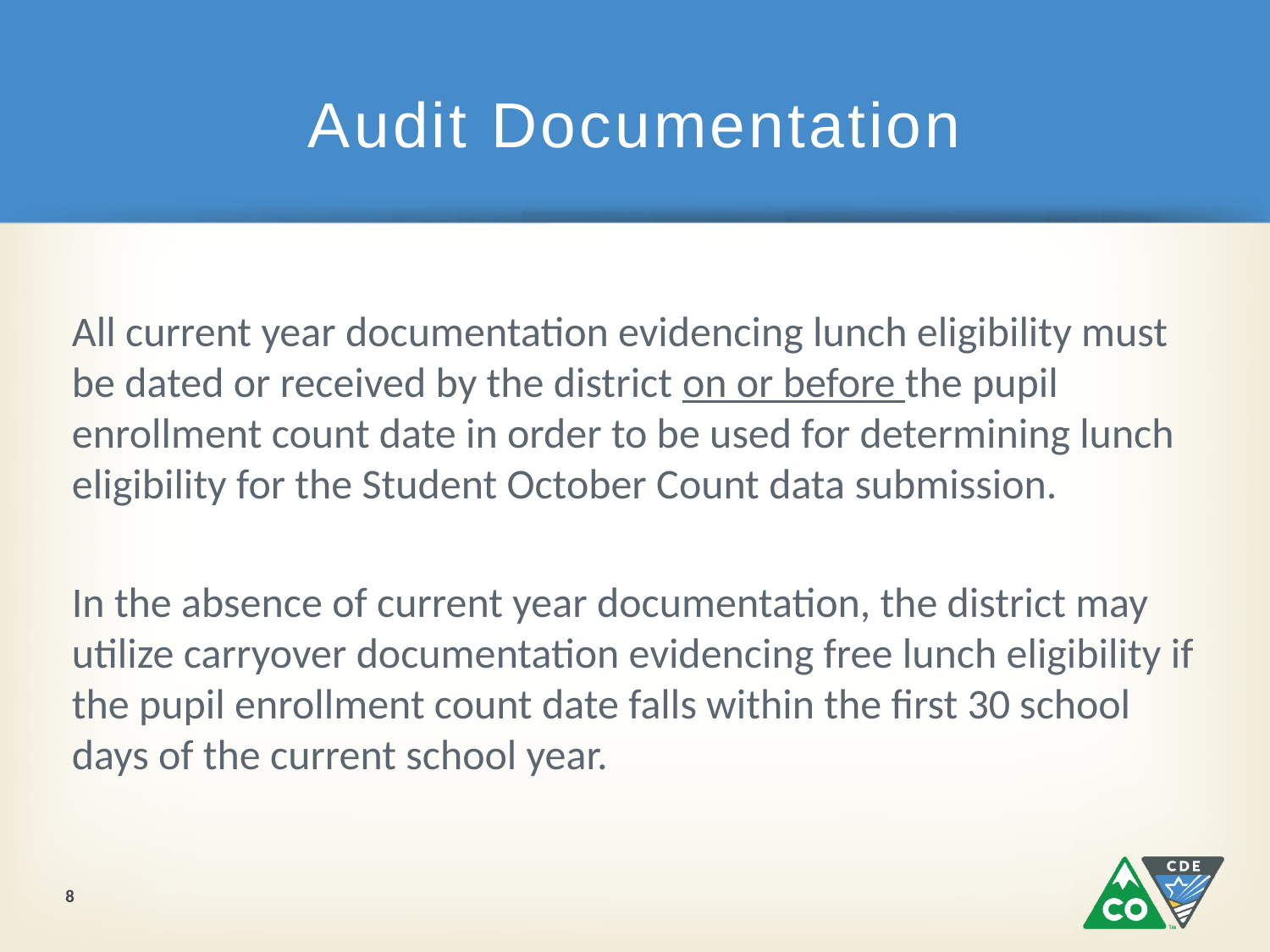

# Audit Documentation

All current year documentation evidencing lunch eligibility must be dated or received by the district on or before the pupil enrollment count date in order to be used for determining lunch eligibility for the Student October Count data submission.

In the absence of current year documentation, the district may utilize carryover documentation evidencing free lunch eligibility if the pupil enrollment count date falls within the first 30 school days of the current school year.

8